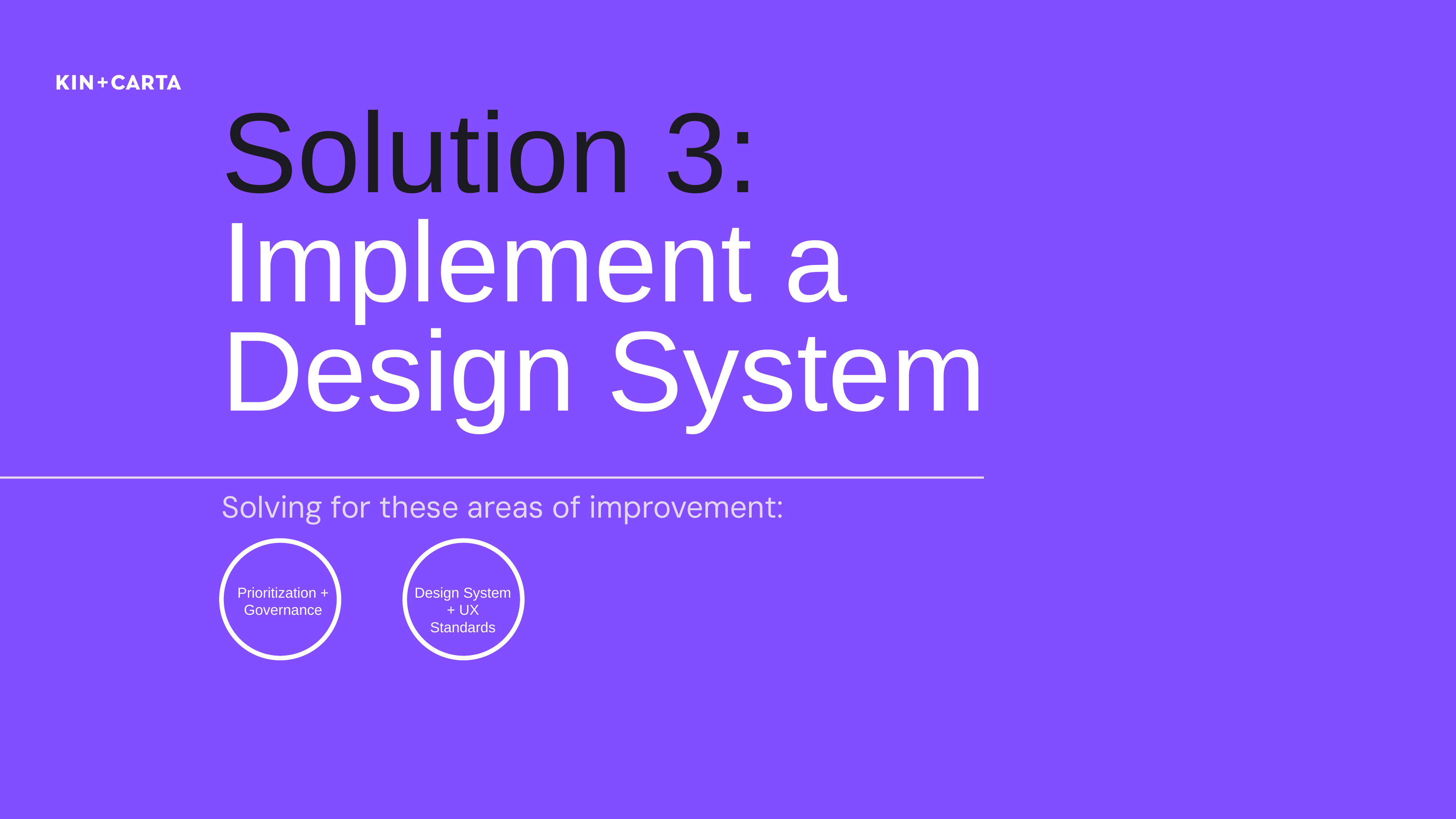

# Solution 3:
Implement a Design System
Solving for these areas of improvement:

Prioritization + Governance
Design System + UX Standards